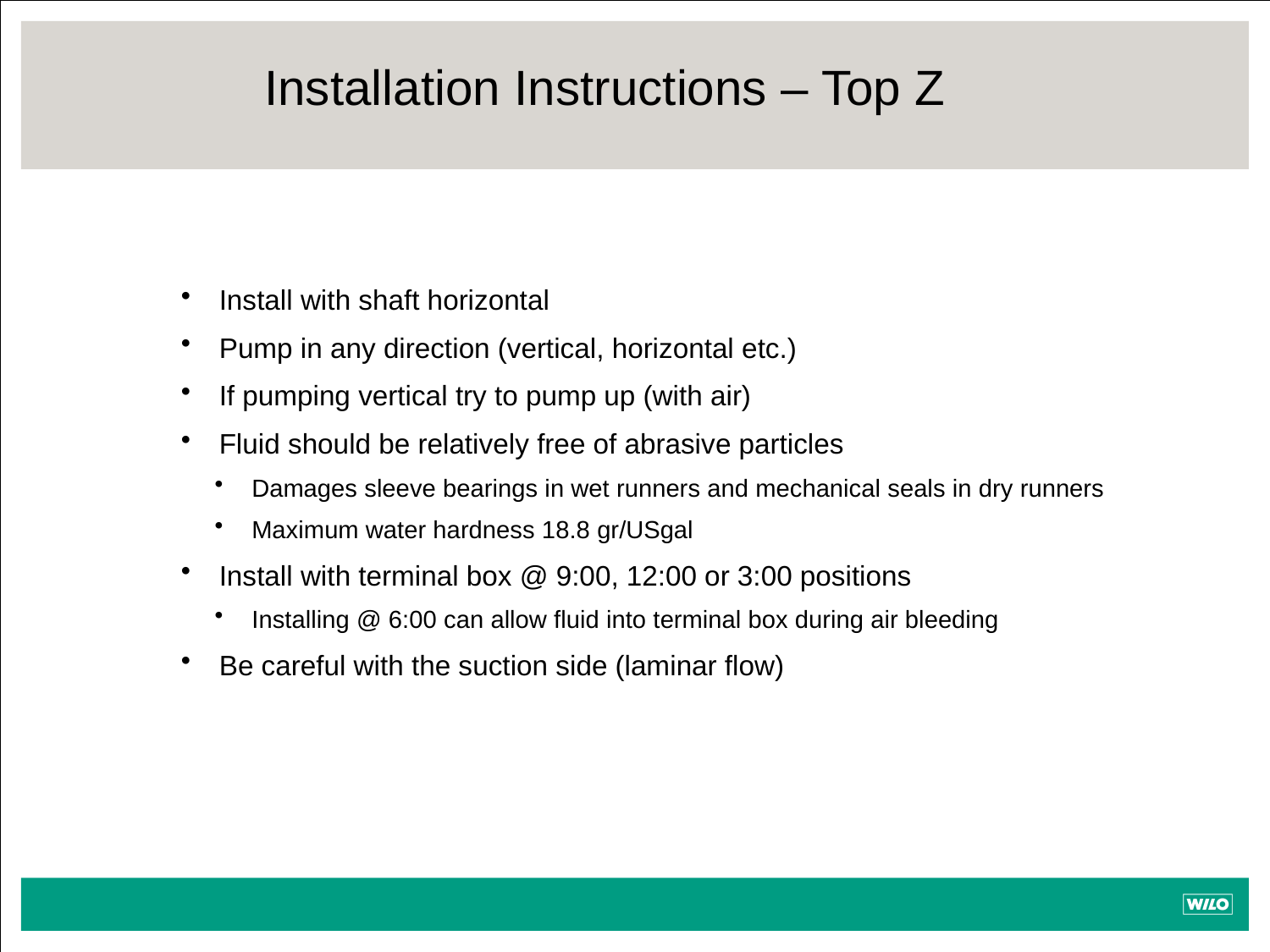

Installation Instructions – Top Z
 Install with shaft horizontal
 Pump in any direction (vertical, horizontal etc.)
 If pumping vertical try to pump up (with air)
 Fluid should be relatively free of abrasive particles
 Damages sleeve bearings in wet runners and mechanical seals in dry runners
 Maximum water hardness 18.8 gr/USgal
 Install with terminal box @ 9:00, 12:00 or 3:00 positions
 Installing @ 6:00 can allow fluid into terminal box during air bleeding
 Be careful with the suction side (laminar flow)